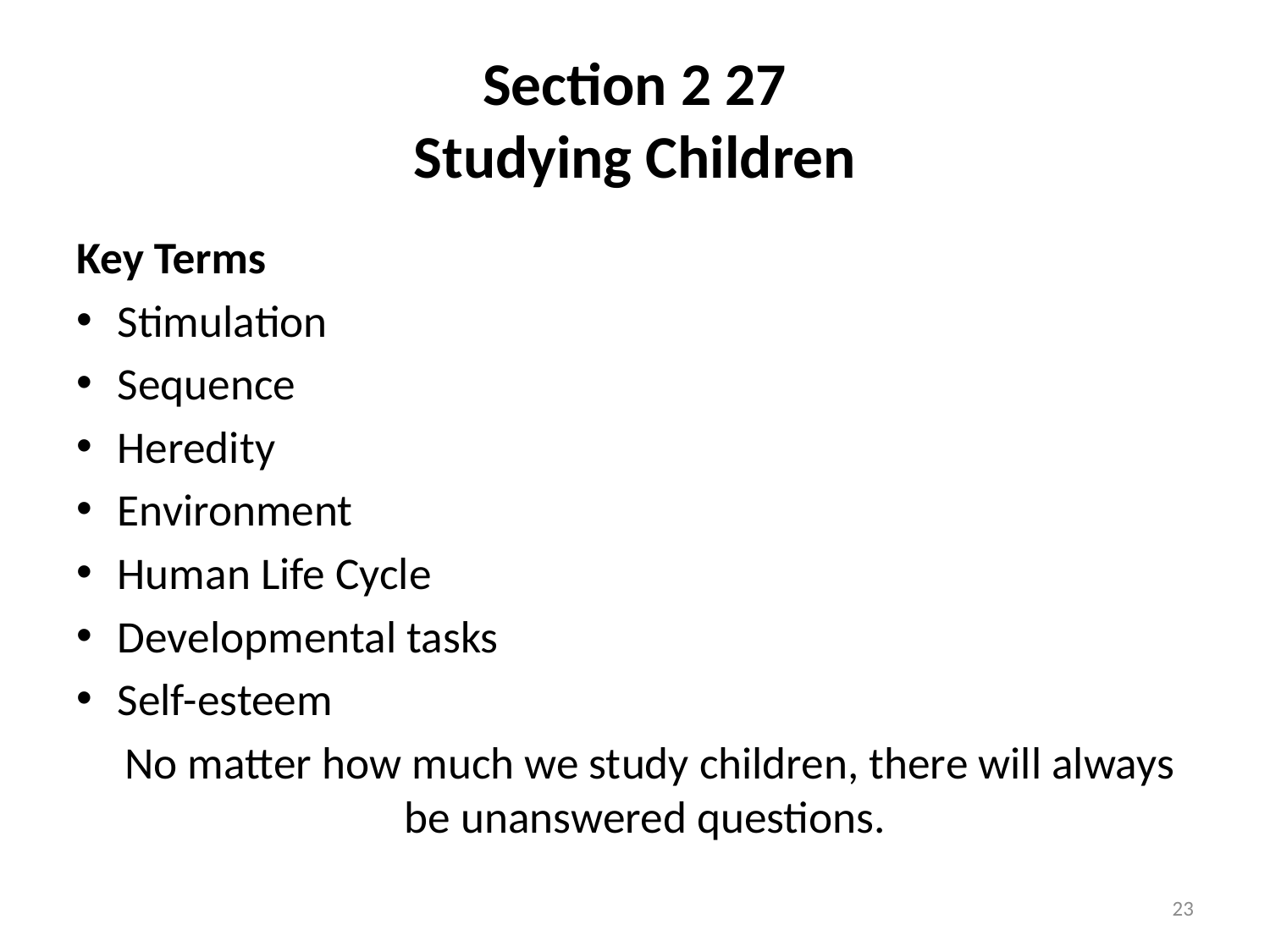

# Section 2 27 Studying Children
Key Terms
Stimulation
Sequence
Heredity
Environment
Human Life Cycle
Developmental tasks
Self-esteem
   No matter how much we study children, there will always be unanswered questions.

23